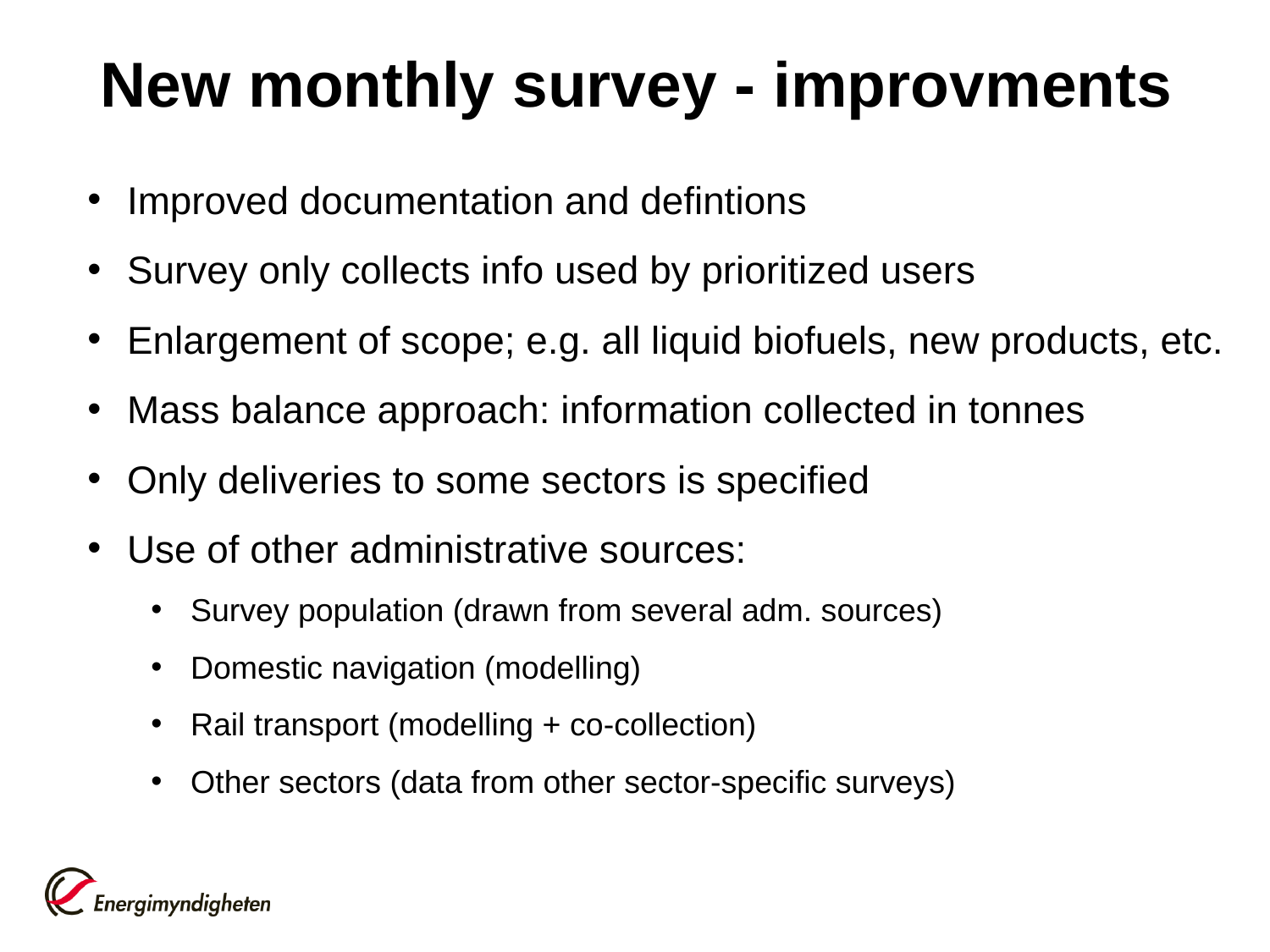

# New monthly survey - improvments
Improved documentation and defintions
Survey only collects info used by prioritized users
Enlargement of scope; e.g. all liquid biofuels, new products, etc.
Mass balance approach: information collected in tonnes
Only deliveries to some sectors is specified
Use of other administrative sources:
Survey population (drawn from several adm. sources)
Domestic navigation (modelling)
Rail transport (modelling + co-collection)
Other sectors (data from other sector-specific surveys)